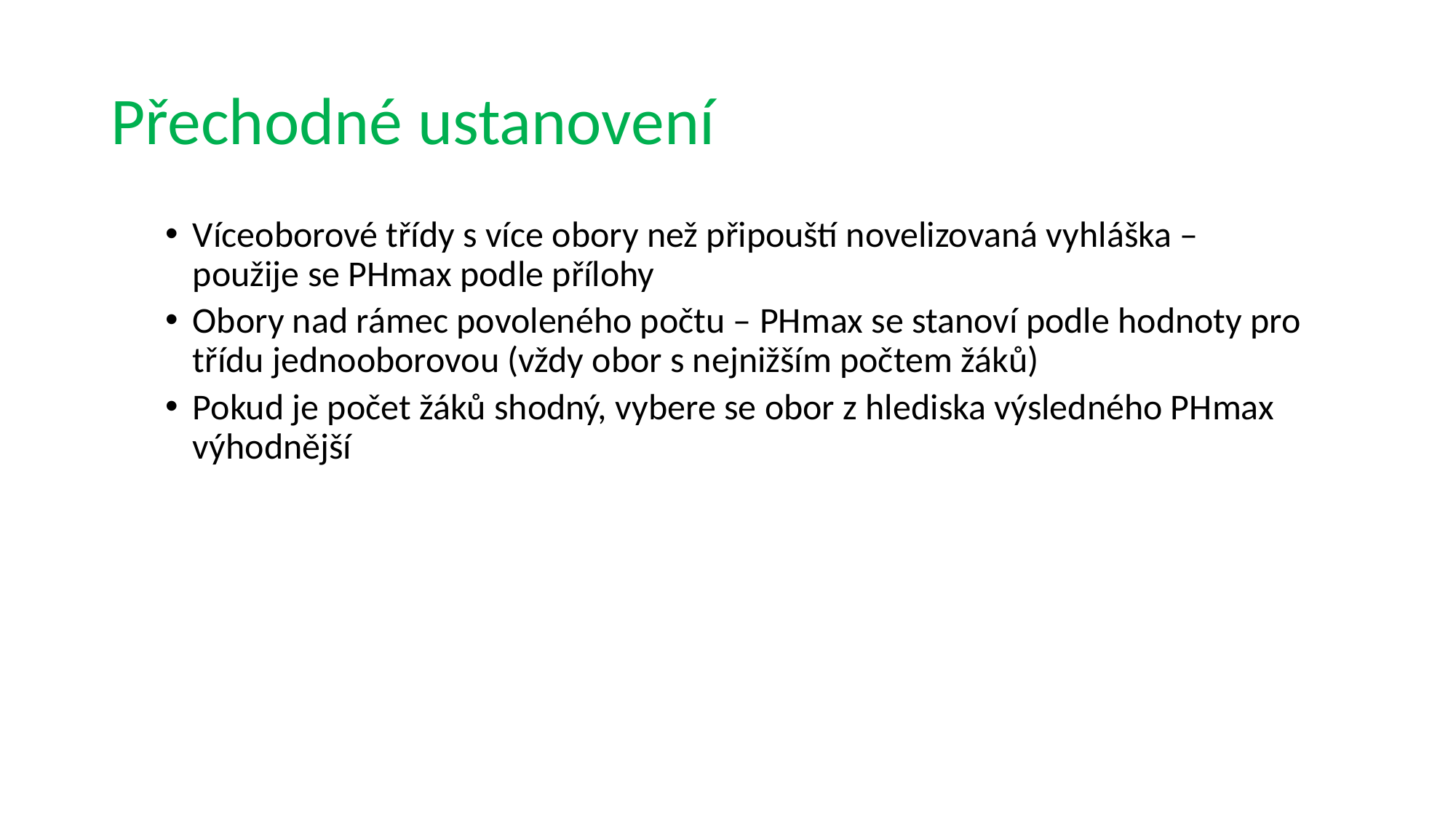

# Přechodné ustanovení
Víceoborové třídy s více obory než připouští novelizovaná vyhláška – použije se PHmax podle přílohy
Obory nad rámec povoleného počtu – PHmax se stanoví podle hodnoty pro třídu jednooborovou (vždy obor s nejnižším počtem žáků)
Pokud je počet žáků shodný, vybere se obor z hlediska výsledného PHmax výhodnější